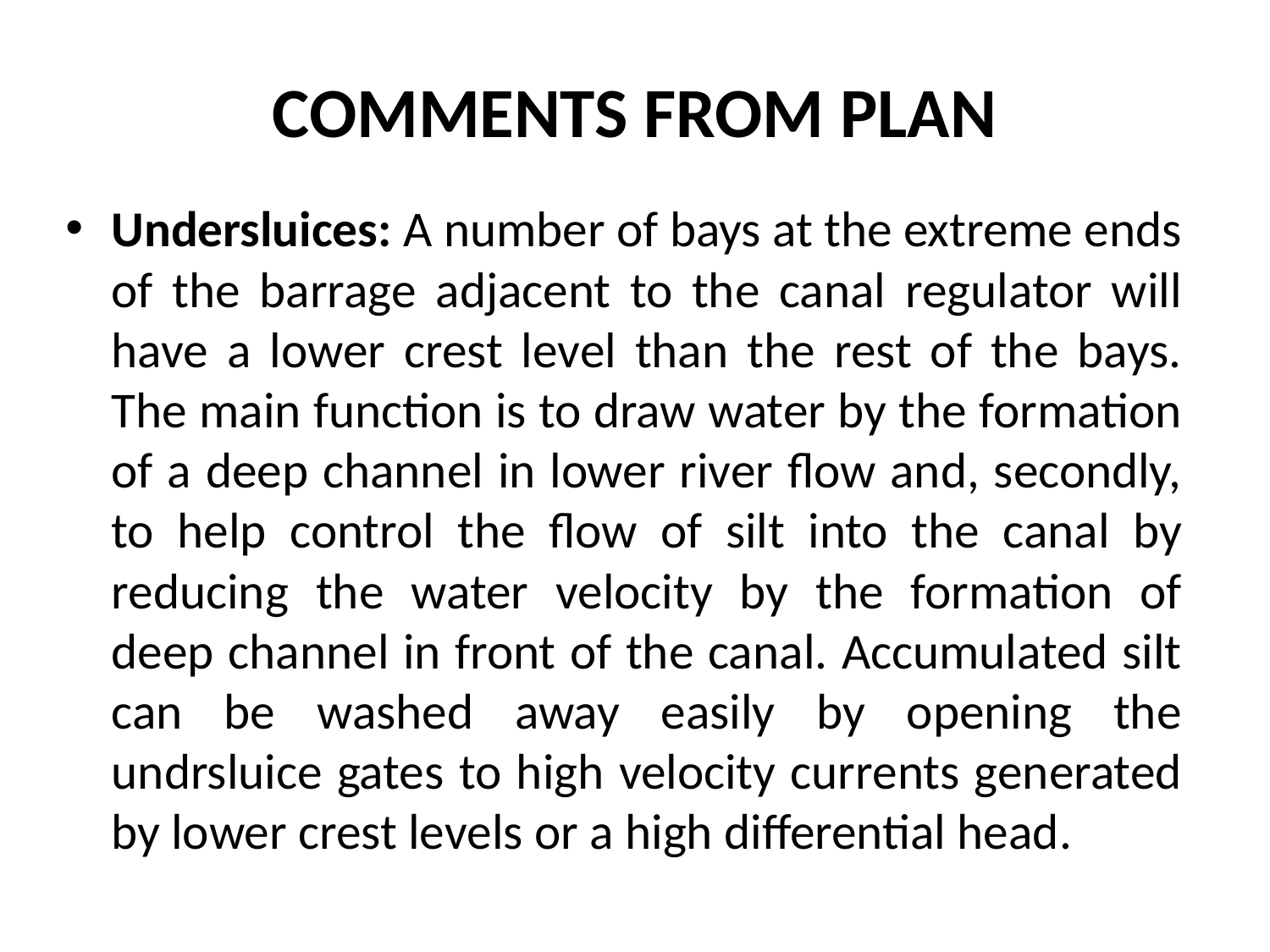

# COMMENTS FROM PLAN
Undersluices: A number of bays at the extreme ends of the barrage adjacent to the canal regulator will have a lower crest level than the rest of the bays. The main function is to draw water by the formation of a deep channel in lower river flow and, secondly, to help control the flow of silt into the canal by reducing the water velocity by the formation of deep channel in front of the canal. Accumulated silt can be washed away easily by opening the undrsluice gates to high velocity currents generated by lower crest levels or a high differential head.